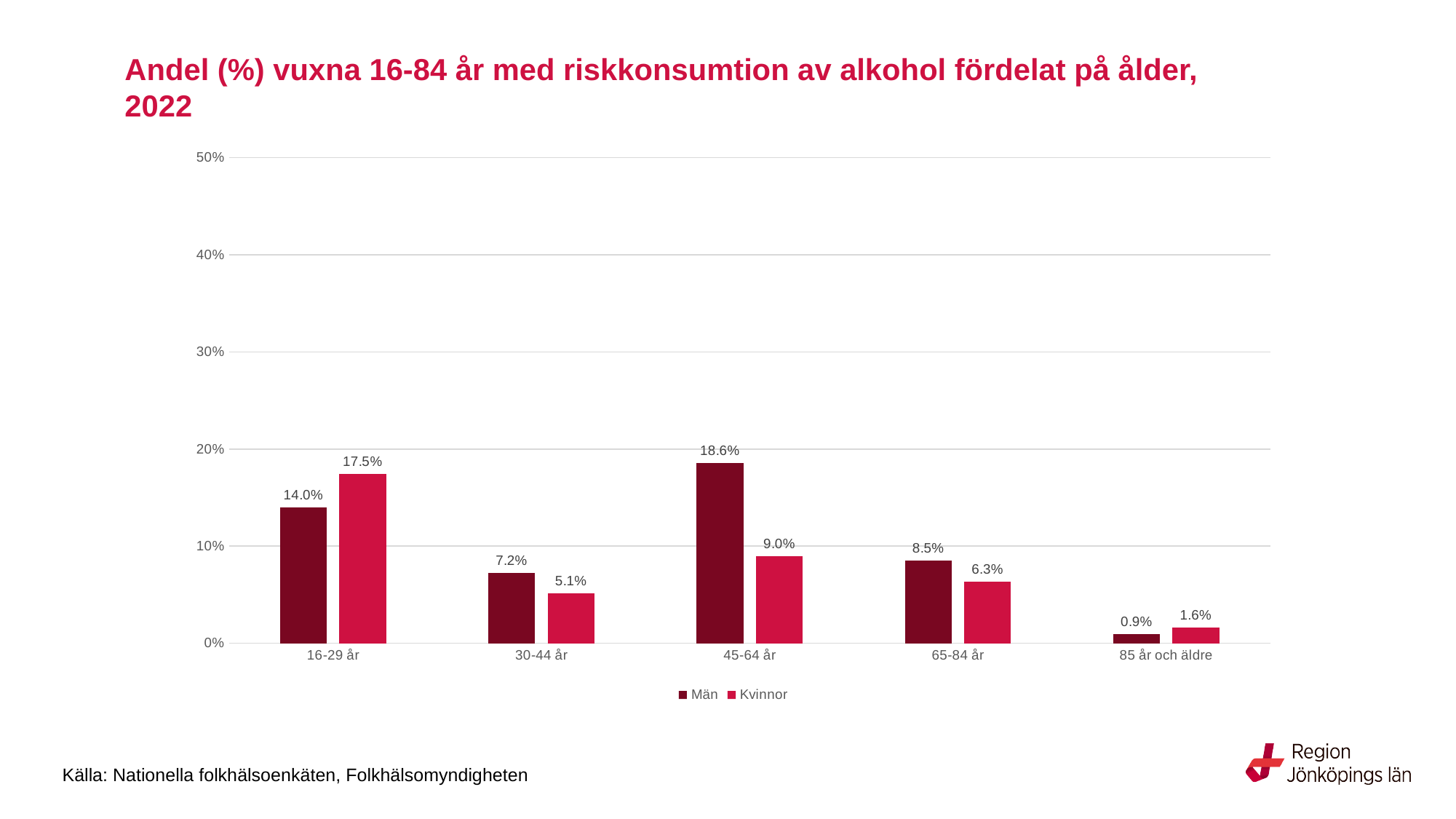

# Andel (%) vuxna 16-84 år med riskkonsumtion av alkohol fördelat på ålder, 2022

### Chart

| Category | Män | Kvinnor |
|---|---|---|
| 16-29 år | 0.13963710876821891 | 0.17456759684709927 |
| 30-44 år | 0.07200647249190939 | 0.05101334056072515 |
| 45-64 år | 0.18557336621454992 | 0.08983211324850472 |
| 65-84 år | 0.08496673528446552 | 0.0632526665902053 |
| 85 år och äldre | 0.009218612818261633 | 0.016378643280887284 |
Källa: Nationella folkhälsoenkäten, Folkhälsomyndigheten